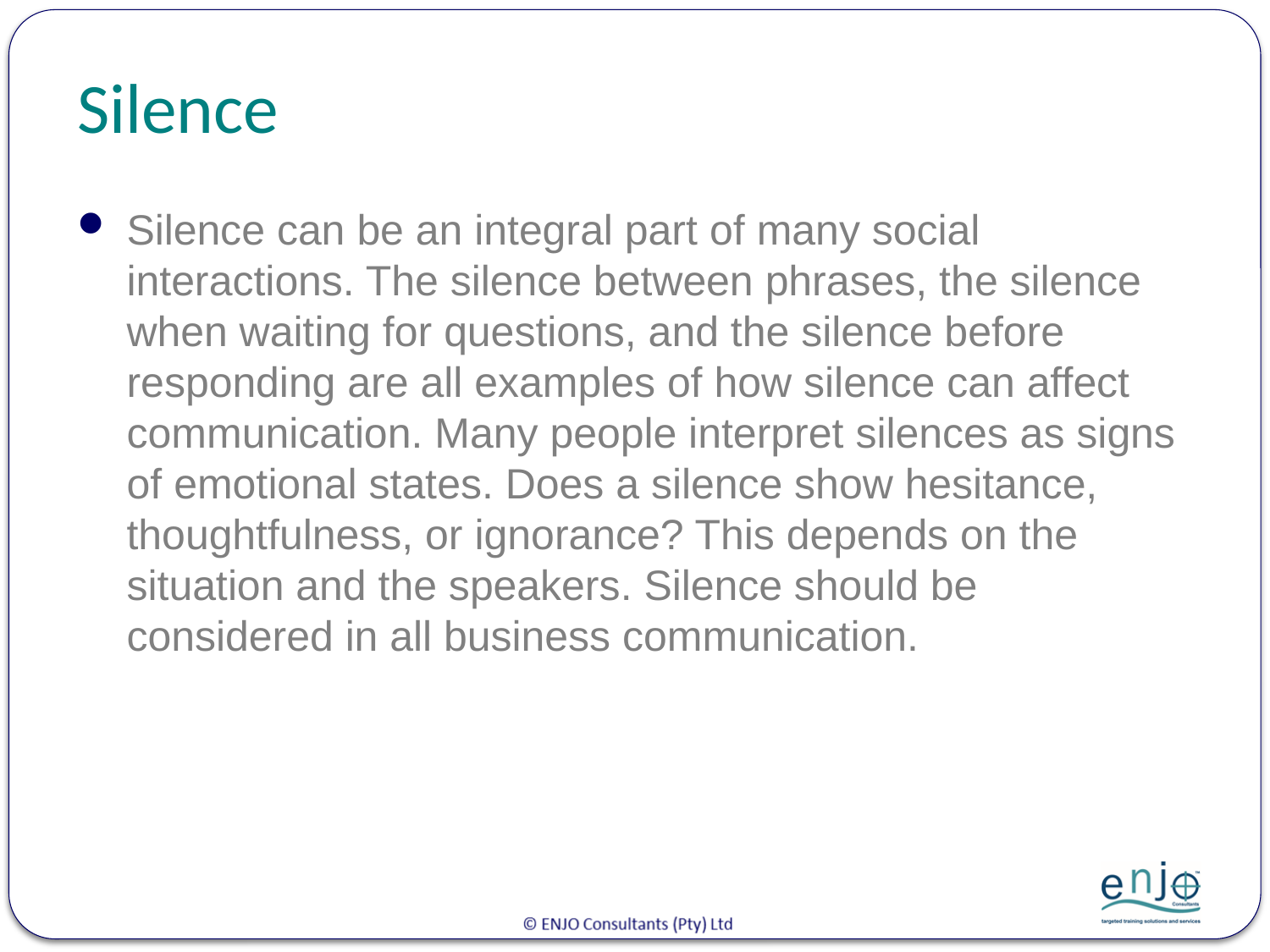

# Silence
Silence can be an integral part of many social interactions. The silence between phrases, the silence when waiting for questions, and the silence before responding are all examples of how silence can affect communication. Many people interpret silences as signs of emotional states. Does a silence show hesitance, thoughtfulness, or ignorance? This depends on the situation and the speakers. Silence should be considered in all business communication.